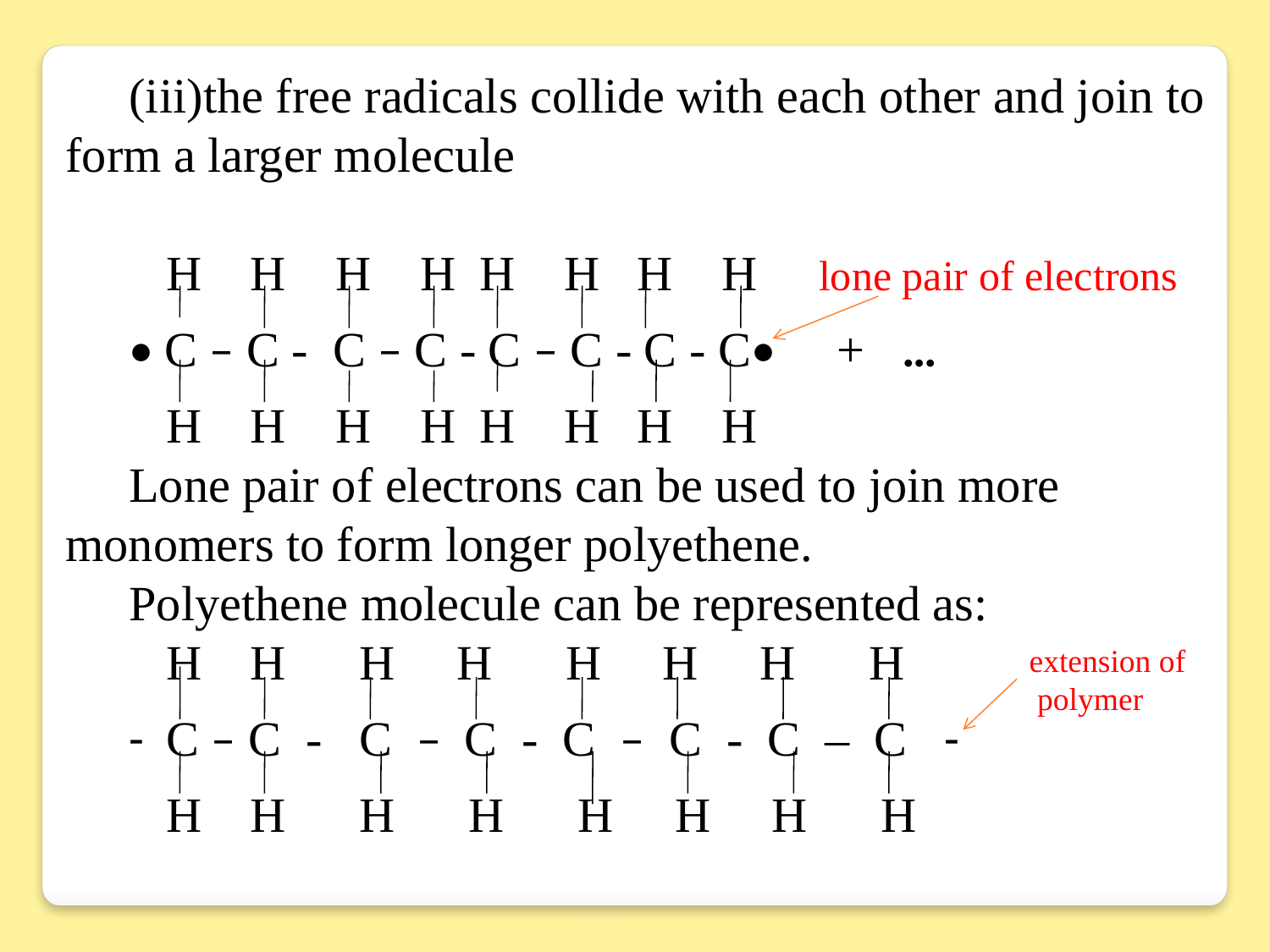

(iii)the free radicals collide with each other and join to form a larger molecule

   H    H    H    H  H    H   H    H     lone pair of electrons

• C – C -  C – C - C – C - C - C•     +   …

   H    H    H    H  H    H   H    H
Lone pair of electrons can be used to join more monomers to form longer polyethene.
Polyethene molecule can be represented as:
   H    H      H     H      H     H     H      H

-  C – C  -   C  –  C  -  C  –  C  -  C  –  C   -

   H    H      H      H      H     H     H      H

extension of
 polymer